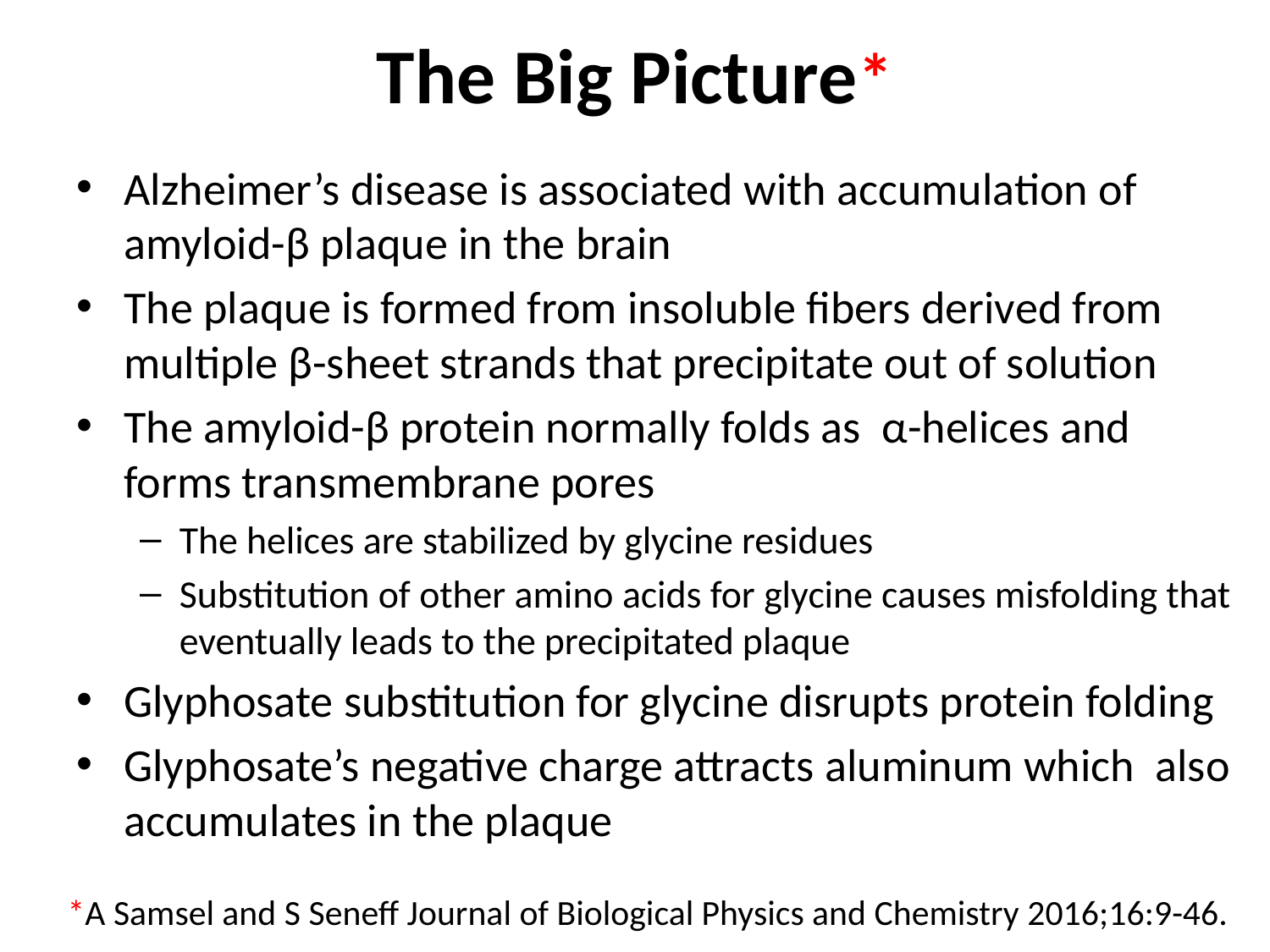

# The Big Picture*
Alzheimer’s disease is associated with accumulation of amyloid-β plaque in the brain
The plaque is formed from insoluble fibers derived from multiple β-sheet strands that precipitate out of solution
The amyloid-β protein normally folds as  α-helices and  forms transmembrane pores
The helices are stabilized by glycine residues
Substitution of other amino acids for glycine causes misfolding that eventually leads to the precipitated plaque
Glyphosate substitution for glycine disrupts protein folding
Glyphosate’s negative charge attracts aluminum which  also accumulates in the plaque
*A Samsel and S Seneff Journal of Biological Physics and Chemistry 2016;16:9-46.